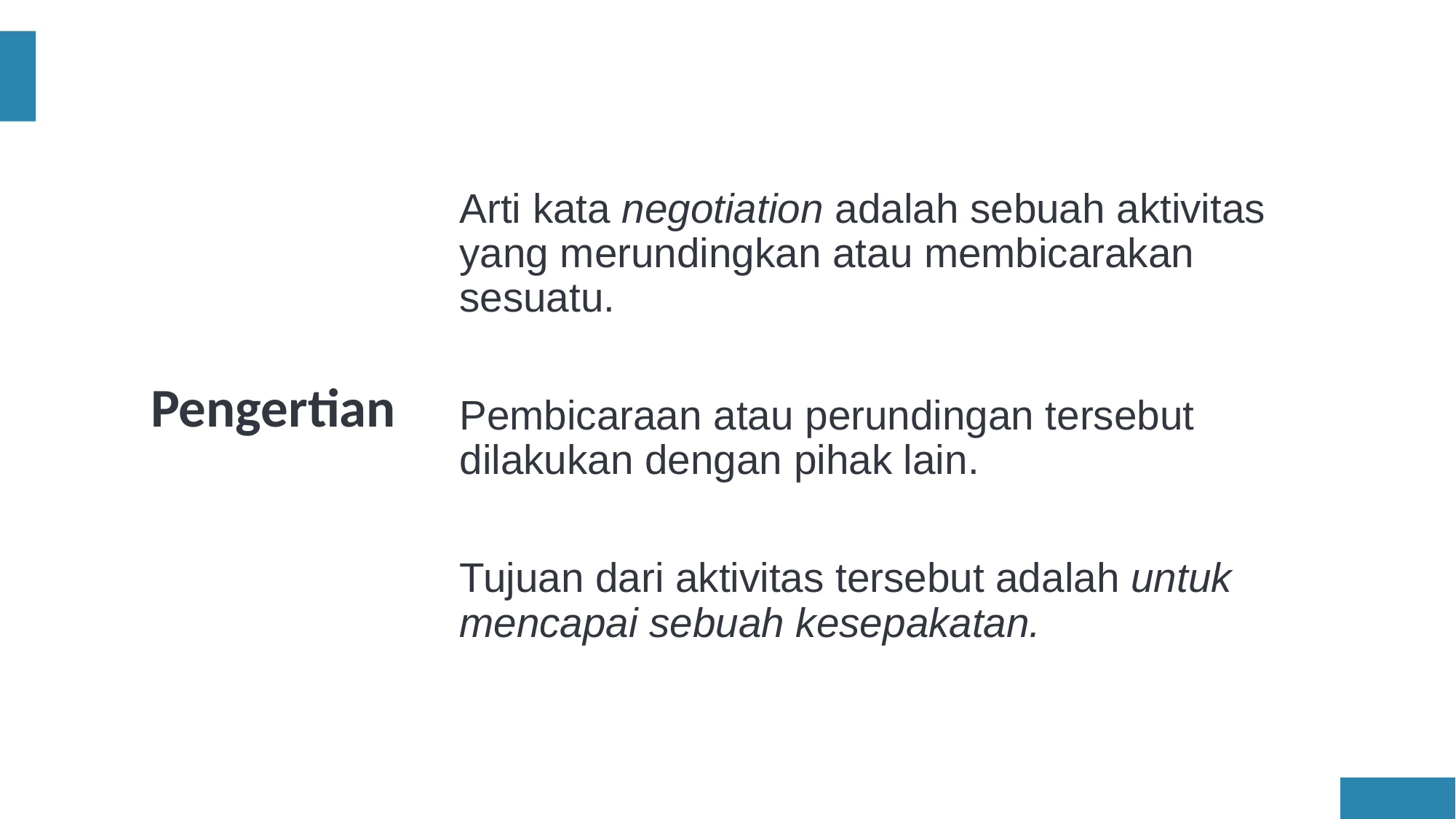

# Pengertian
Arti kata negotiation adalah sebuah aktivitas yang merundingkan atau membicarakan sesuatu.

Pembicaraan atau perundingan tersebut dilakukan dengan pihak lain.

Tujuan dari aktivitas tersebut adalah untuk mencapai sebuah kesepakatan.